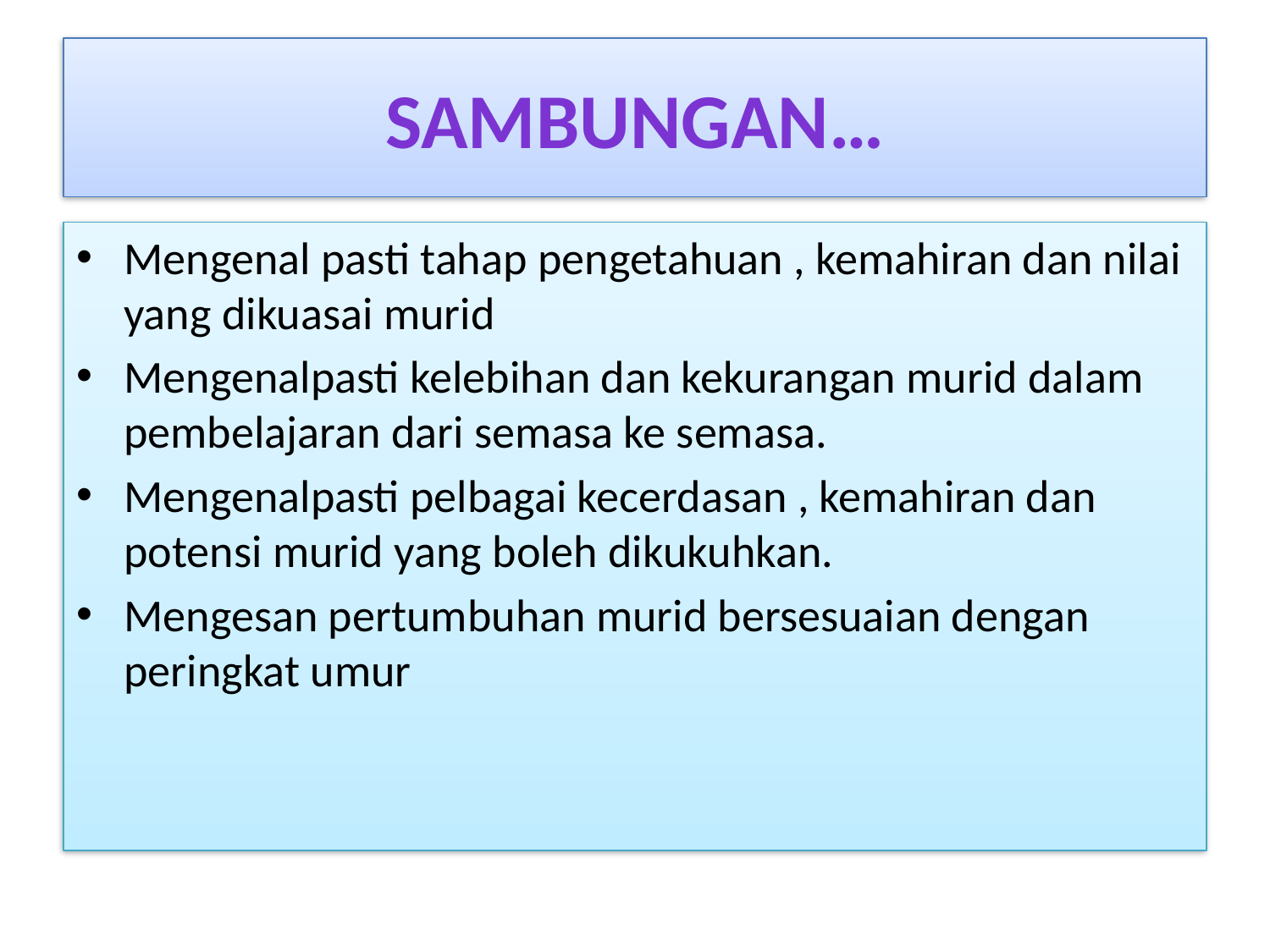

# Sambungan…
Mengenal pasti tahap pengetahuan , kemahiran dan nilai yang dikuasai murid
Mengenalpasti kelebihan dan kekurangan murid dalam pembelajaran dari semasa ke semasa.
Mengenalpasti pelbagai kecerdasan , kemahiran dan potensi murid yang boleh dikukuhkan.
Mengesan pertumbuhan murid bersesuaian dengan peringkat umur